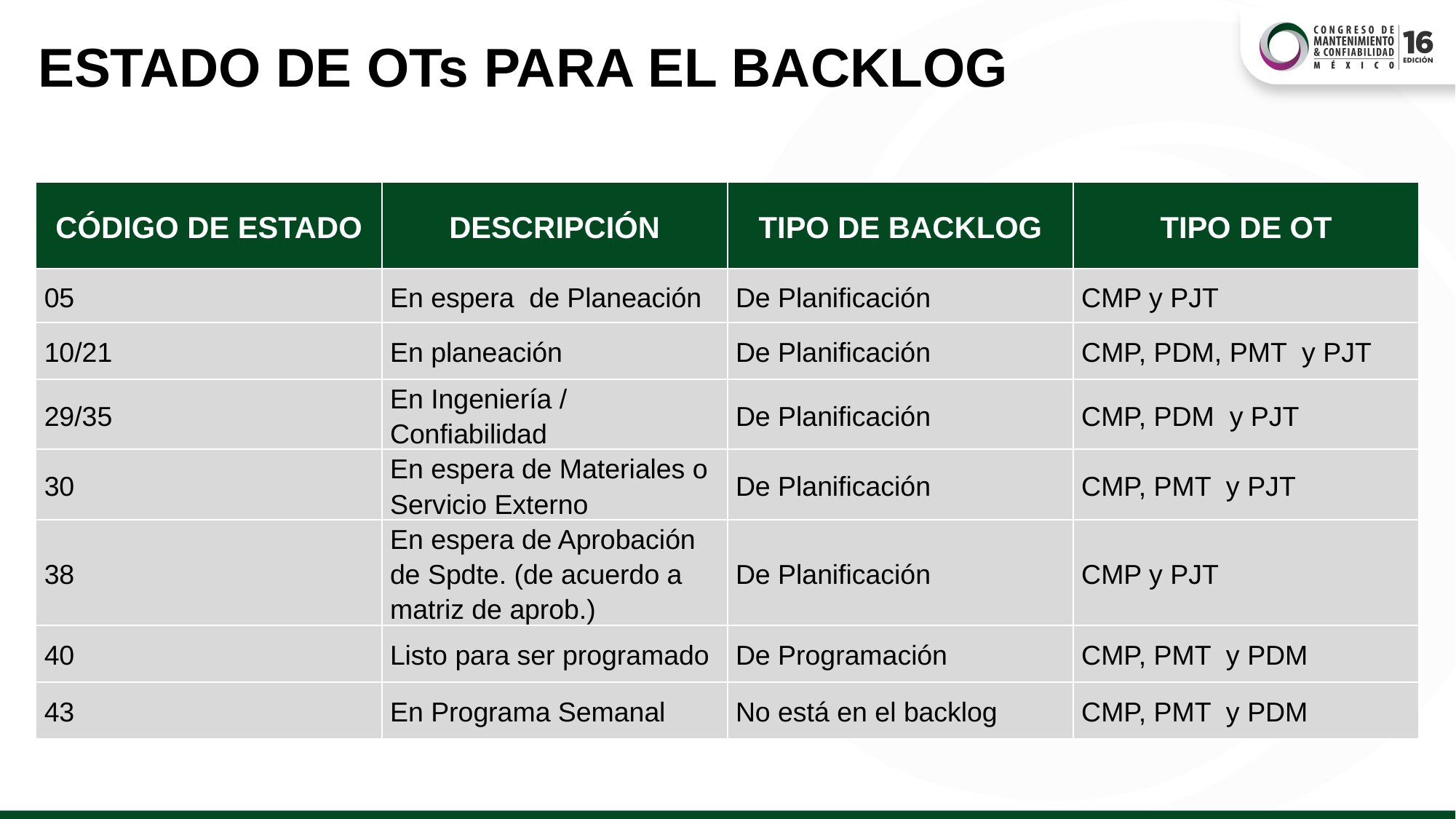

ESTADO DE OTs PARA EL BACKLOG
| CÓDIGO DE ESTADO | DESCRIPCIÓN | TIPO DE BACKLOG | TIPO DE OT |
| --- | --- | --- | --- |
| 05 | En espera de Planeación | De Planificación | CMP y PJT |
| 10/21 | En planeación | De Planificación | CMP, PDM, PMT y PJT |
| 29/35 | En Ingeniería / Confiabilidad | De Planificación | CMP, PDM y PJT |
| 30 | En espera de Materiales o Servicio Externo | De Planificación | CMP, PMT y PJT |
| 38 | En espera de Aprobación de Spdte. (de acuerdo a matriz de aprob.) | De Planificación | CMP y PJT |
| 40 | Listo para ser programado | De Programación | CMP, PMT y PDM |
| 43 | En Programa Semanal | No está en el backlog | CMP, PMT y PDM |